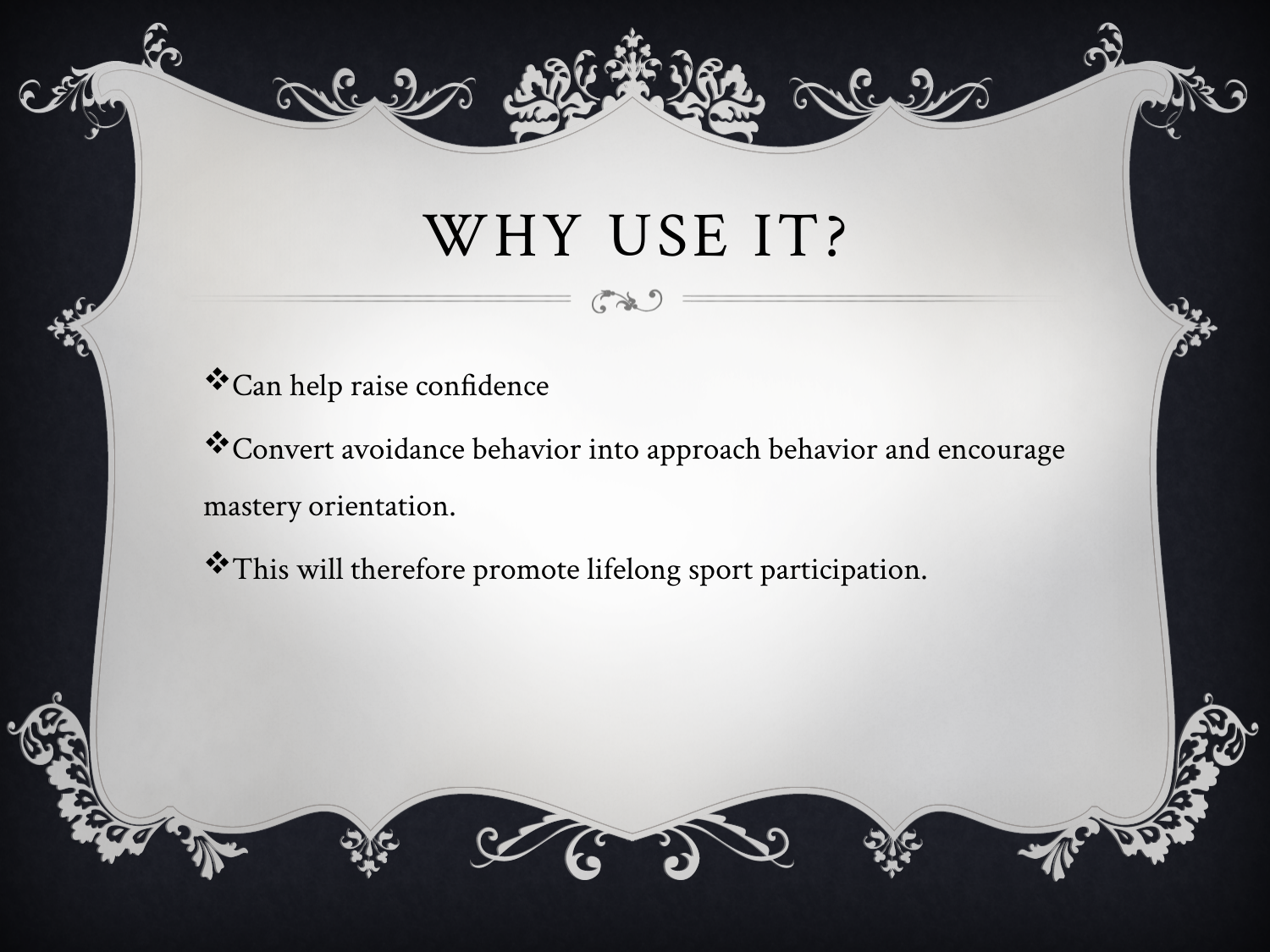

# Why use it?
Can help raise confidence
Convert avoidance behavior into approach behavior and encourage mastery orientation.
This will therefore promote lifelong sport participation.